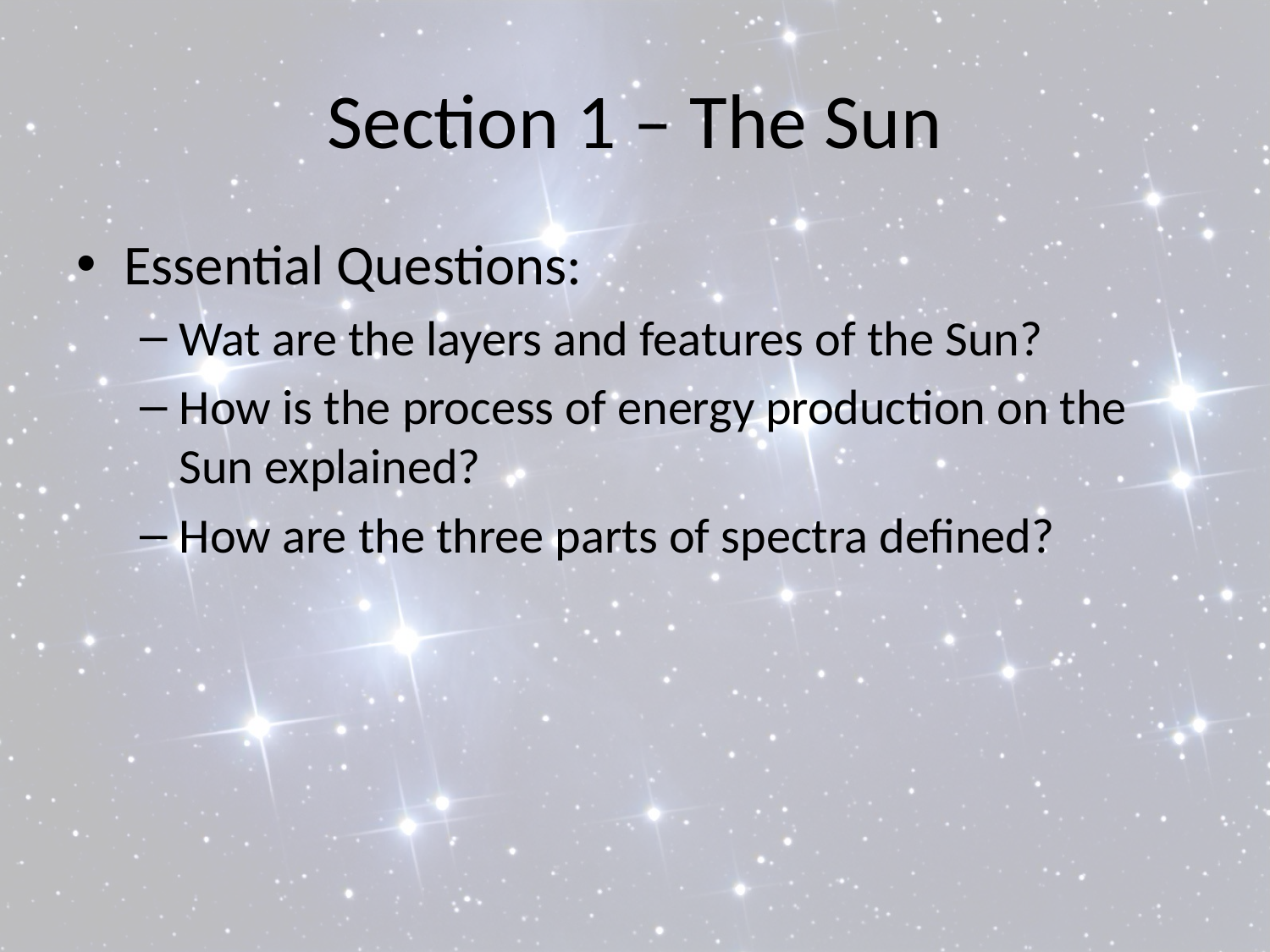

# Section 1 – The Sun
Essential Questions:
Wat are the layers and features of the Sun?
How is the process of energy production on the Sun explained?
How are the three parts of spectra defined?